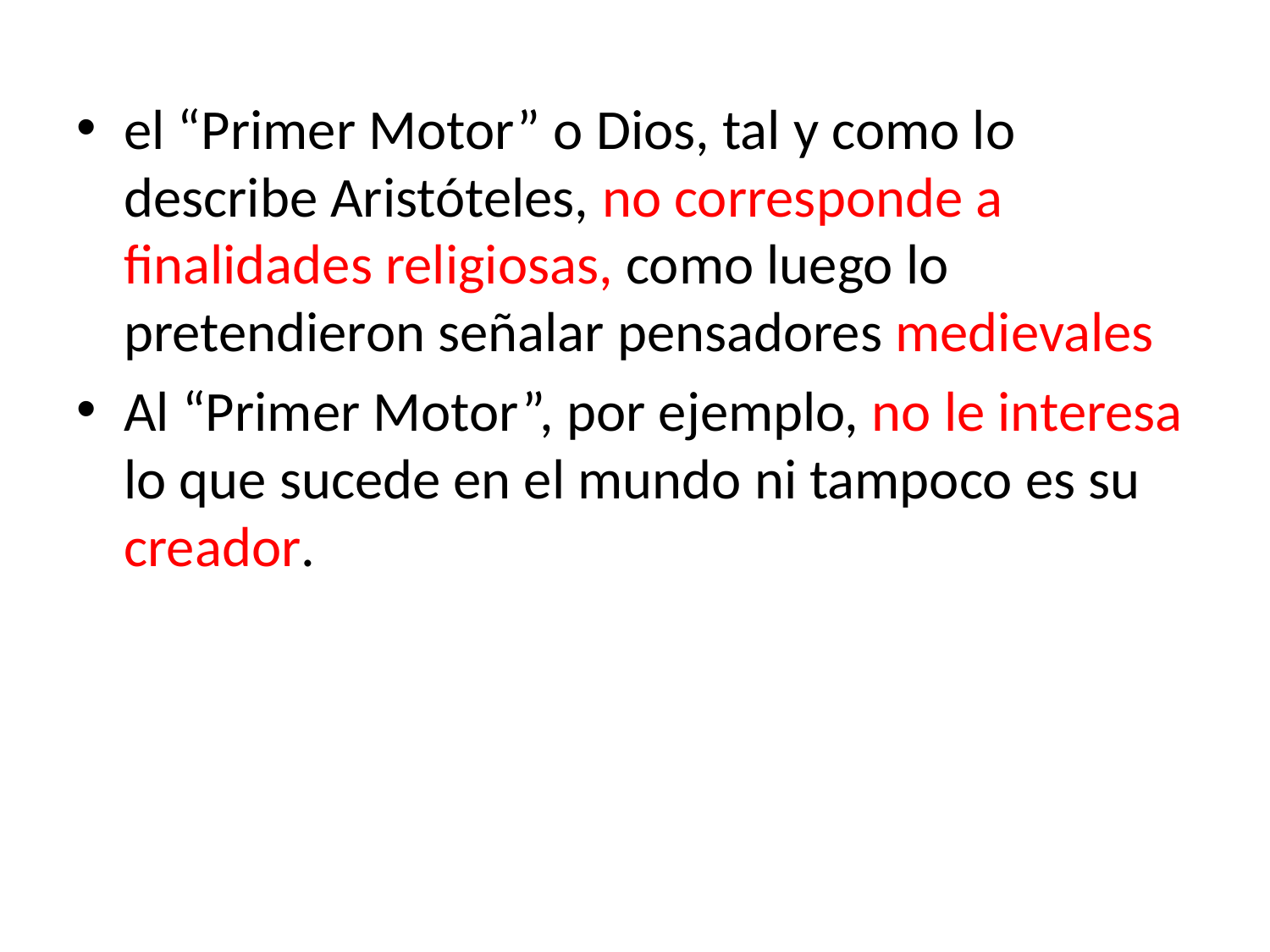

el “Primer Motor” o Dios, tal y como lo describe Aristóteles, no corresponde a finalidades religiosas, como luego lo pretendieron señalar pensadores medievales
Al “Primer Motor”, por ejemplo, no le interesa lo que sucede en el mundo ni tampoco es su creador.